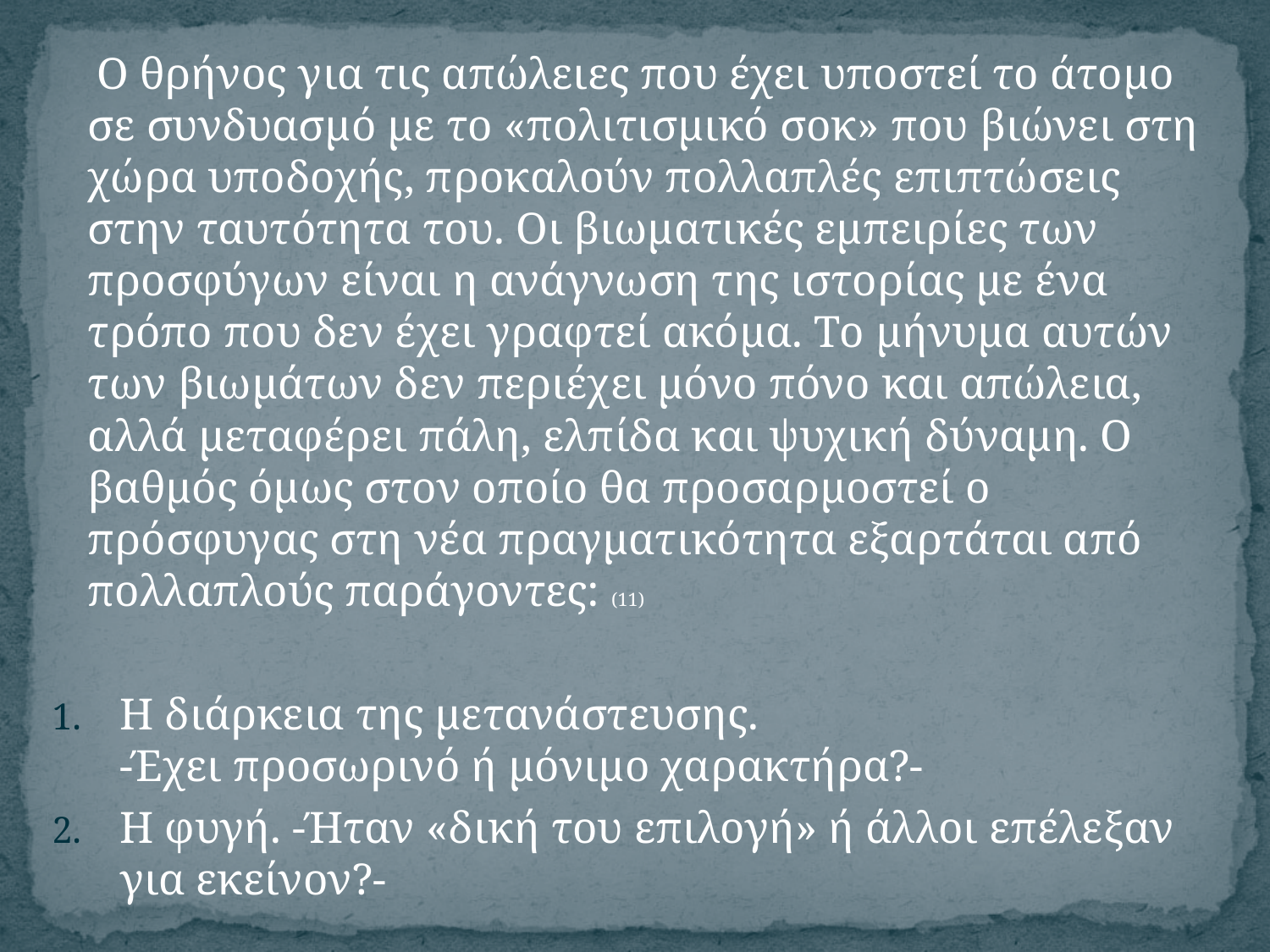

Ο θρήνος για τις απώλειες που έχει υποστεί το άτομο σε συνδυασμό με το «πολιτισμικό σοκ» που βιώνει στη χώρα υποδοχής, προκαλούν πολλαπλές επιπτώσεις στην ταυτότητα του. Οι βιωματικές εμπειρίες των προσφύγων είναι η ανάγνωση της ιστορίας με ένα τρόπο που δεν έχει γραφτεί ακόμα. Το μήνυμα αυτών των βιωμάτων δεν περιέχει μόνο πόνο και απώλεια, αλλά μεταφέρει πάλη, ελπίδα και ψυχική δύναμη. Ο βαθμός όμως στον οποίο θα προσαρμοστεί ο πρόσφυγας στη νέα πραγματικότητα εξαρτάται από πολλαπλούς παράγοντες: (11)

Η διάρκεια της μετανάστευσης.                                          -Έχει προσωρινό ή μόνιμο χαρακτήρα?-
Η φυγή. -Ήταν «δική του επιλογή» ή άλλοι επέλεξαν για εκείνον?-